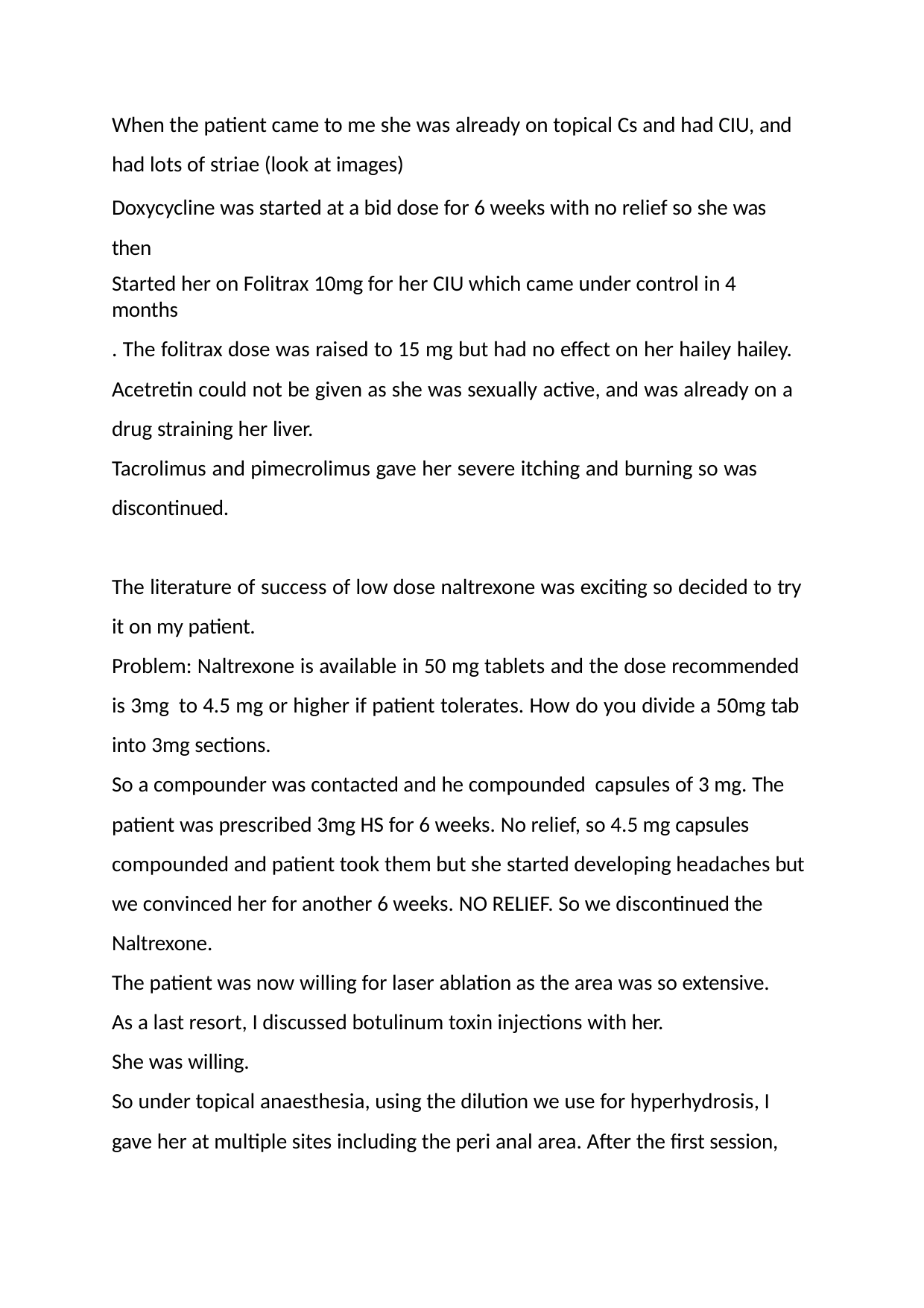

When the patient came to me she was already on topical Cs and had CIU, and had lots of striae (look at images)
Doxycycline was started at a bid dose for 6 weeks with no relief so she was then
Started her on Folitrax 10mg for her CIU which came under control in 4 months
. The folitrax dose was raised to 15 mg but had no effect on her hailey hailey. Acetretin could not be given as she was sexually active, and was already on a drug straining her liver.
Tacrolimus and pimecrolimus gave her severe itching and burning so was discontinued.

The literature of success of low dose naltrexone was exciting so decided to try it on my patient.
Problem: Naltrexone is available in 50 mg tablets and the dose recommended is 3mg to 4.5 mg or higher if patient tolerates. How do you divide a 50mg tab into 3mg sections.
So a compounder was contacted and he compounded capsules of 3 mg. The patient was prescribed 3mg HS for 6 weeks. No relief, so 4.5 mg capsules compounded and patient took them but she started developing headaches but we convinced her for another 6 weeks. NO RELIEF. So we discontinued the Naltrexone.
The patient was now willing for laser ablation as the area was so extensive. As a last resort, I discussed botulinum toxin injections with her.
She was willing.
So under topical anaesthesia, using the dilution we use for hyperhydrosis, I gave her at multiple sites including the peri anal area. After the first session,